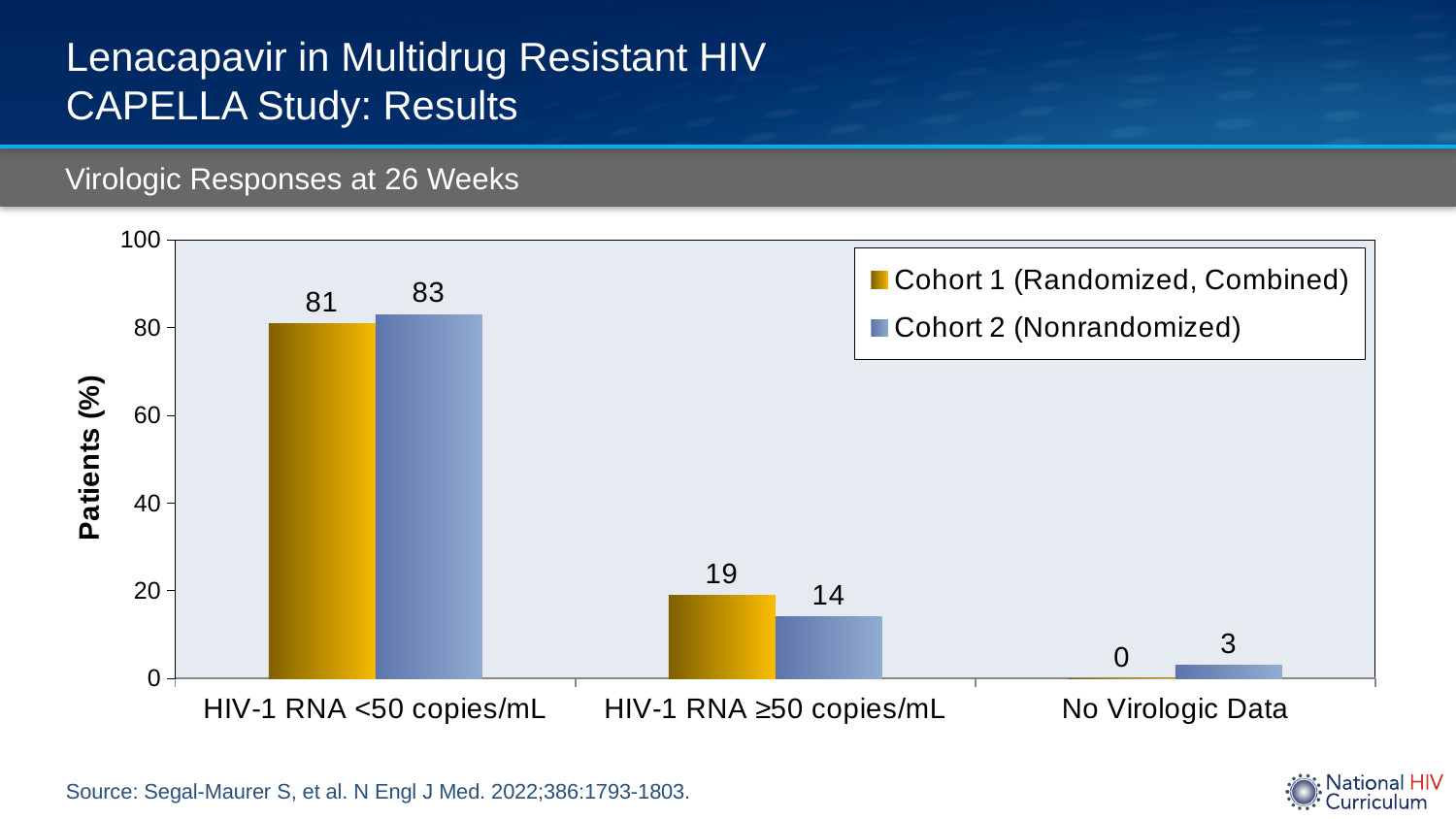

# Lenacapavir in Multidrug Resistant HIV CAPELLA Study: Results
Virologic Responses at 26 Weeks

### Chart

| Category | Cohort 1 (Randomized, Combined) | Cohort 2 (Nonrandomized) |
|---|---|---|
| HIV-1 RNA <50 copies/mL | 81.0 | 83.0 |
| HIV-1 RNA ≥50 copies/mL | 19.0 | 14.0 |
| No Virologic Data | 0.0 | 3.0 |
Source: Segal-Maurer S, et al. N Engl J Med. 2022;386:1793-1803.